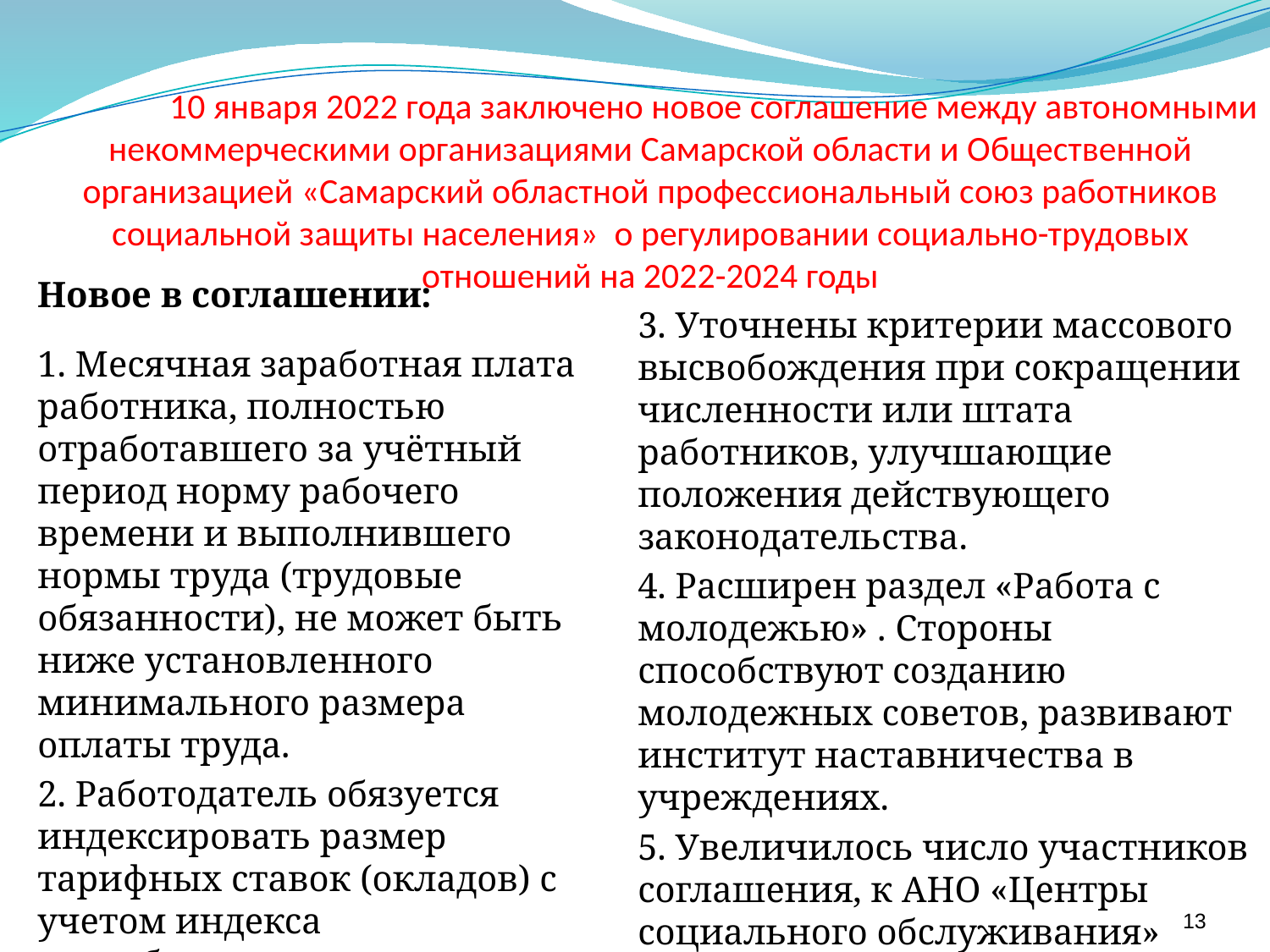

# 10 января 2022 года заключено новое соглашение между автономными некоммерческими организациями Самарской области и Общественной организацией «Самарский областной профессиональный союз работников социальной защиты населения»  о регулировании социально-трудовых отношений на 2022-2024 годы
Новое в соглашении:

1. Месячная заработная плата работника, полностью отработавшего за учётный период норму рабочего времени и выполнившего нормы труда (трудовые обязанности), не может быть ниже установленного минимального размера оплаты труда.
2. Работодатель обязуется индексировать размер тарифных ставок (окладов) с учетом индекса потребительских цен на товары и услуги.

3. Уточнены критерии массового высвобождения при сокращении численности или штата работников, улучшающие положения действующего законодательства.
4. Расширен раздел «Работа с молодежью» . Стороны способствуют созданию молодежных советов, развивают институт наставничества в учреждениях.
5. Увеличилось число участников соглашения, к АНО «Центры социального обслуживания» добавилась АНО РЦ «Иппотерапия»

13